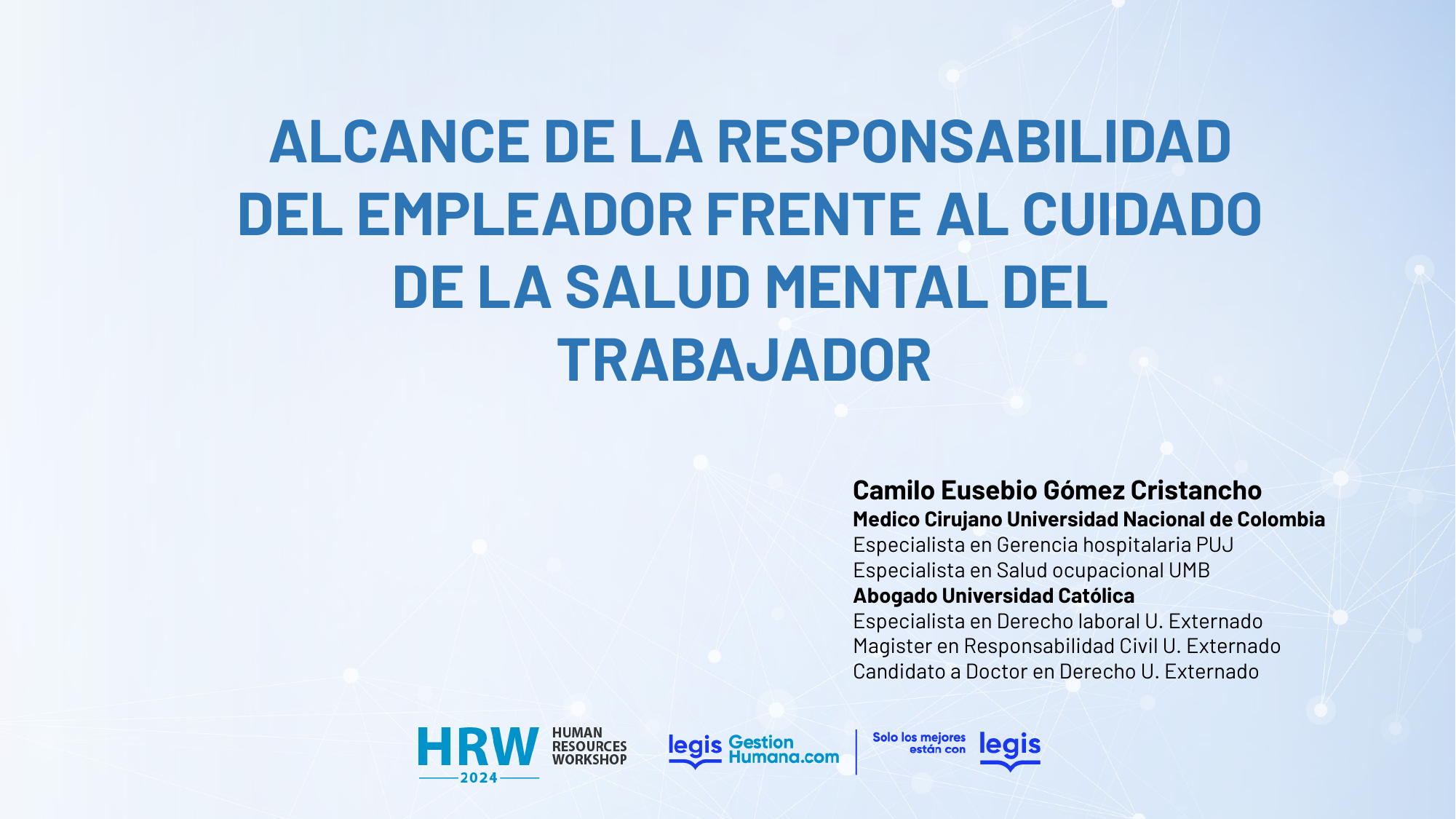

ALCANCE DE LA RESPONSABILIDAD DEL EMPLEADOR FRENTE AL CUIDADO DE LA SALUD MENTAL DEL TRABAJADOR
Camilo Eusebio Gómez Cristancho
Medico Cirujano Universidad Nacional de Colombia
Especialista en Gerencia hospitalaria PUJ
Especialista en Salud ocupacional UMB
Abogado Universidad Católica
Especialista en Derecho laboral U. Externado
Magister en Responsabilidad Civil U. Externado
Candidato a Doctor en Derecho U. Externado